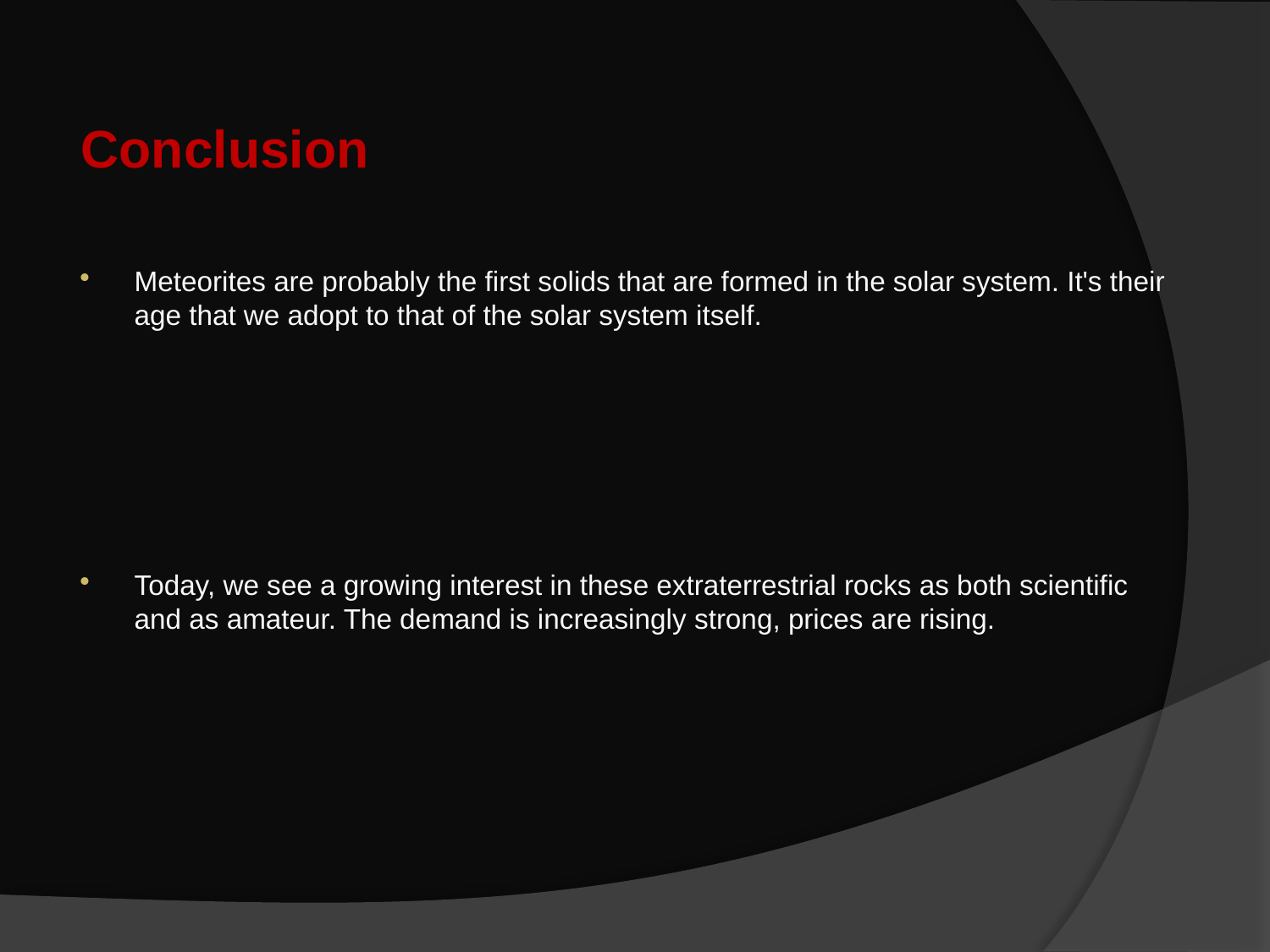

Conclusion

Meteorites are probably the first solids that are formed in the solar system. It's their age that we adopt to that of the solar system itself.

Today, we see a growing interest in these extraterrestrial rocks as both scientific and as amateur. The demand is increasingly strong, prices are rising.